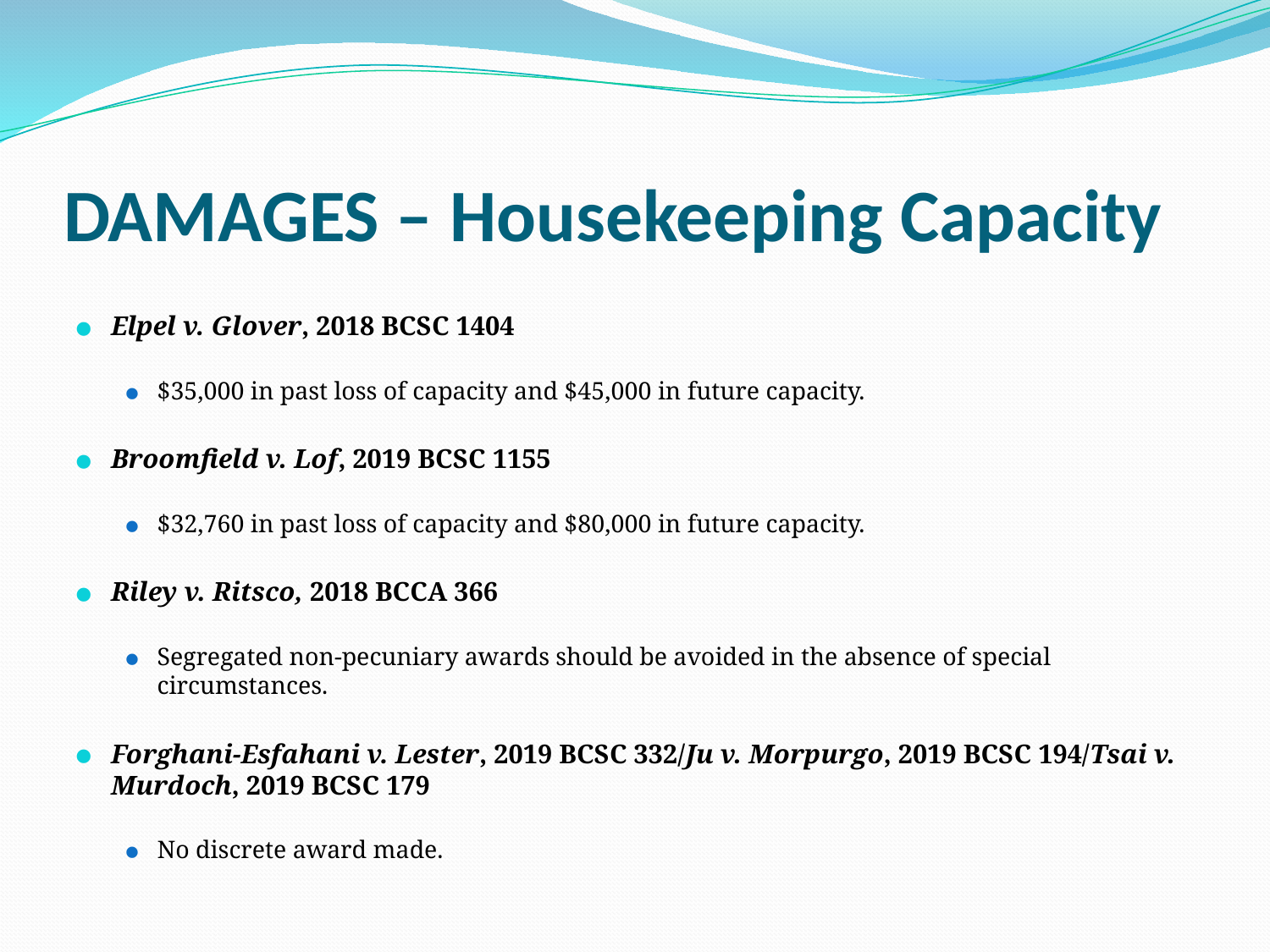

# DAMAGES – Housekeeping Capacity

Elpel v. Glover, 2018 BCSC 1404

$35,000 in past loss of capacity and $45,000 in future capacity.

Broomfield v. Lof, 2019 BCSC 1155

$32,760 in past loss of capacity and $80,000 in future capacity.

Riley v. Ritsco, 2018 BCCA 366

Segregated non-pecuniary awards should be avoided in the absence of special circumstances.

Forghani-Esfahani v. Lester, 2019 BCSC 332/Ju v. Morpurgo, 2019 BCSC 194/Tsai v. Murdoch, 2019 BCSC 179

No discrete award made.